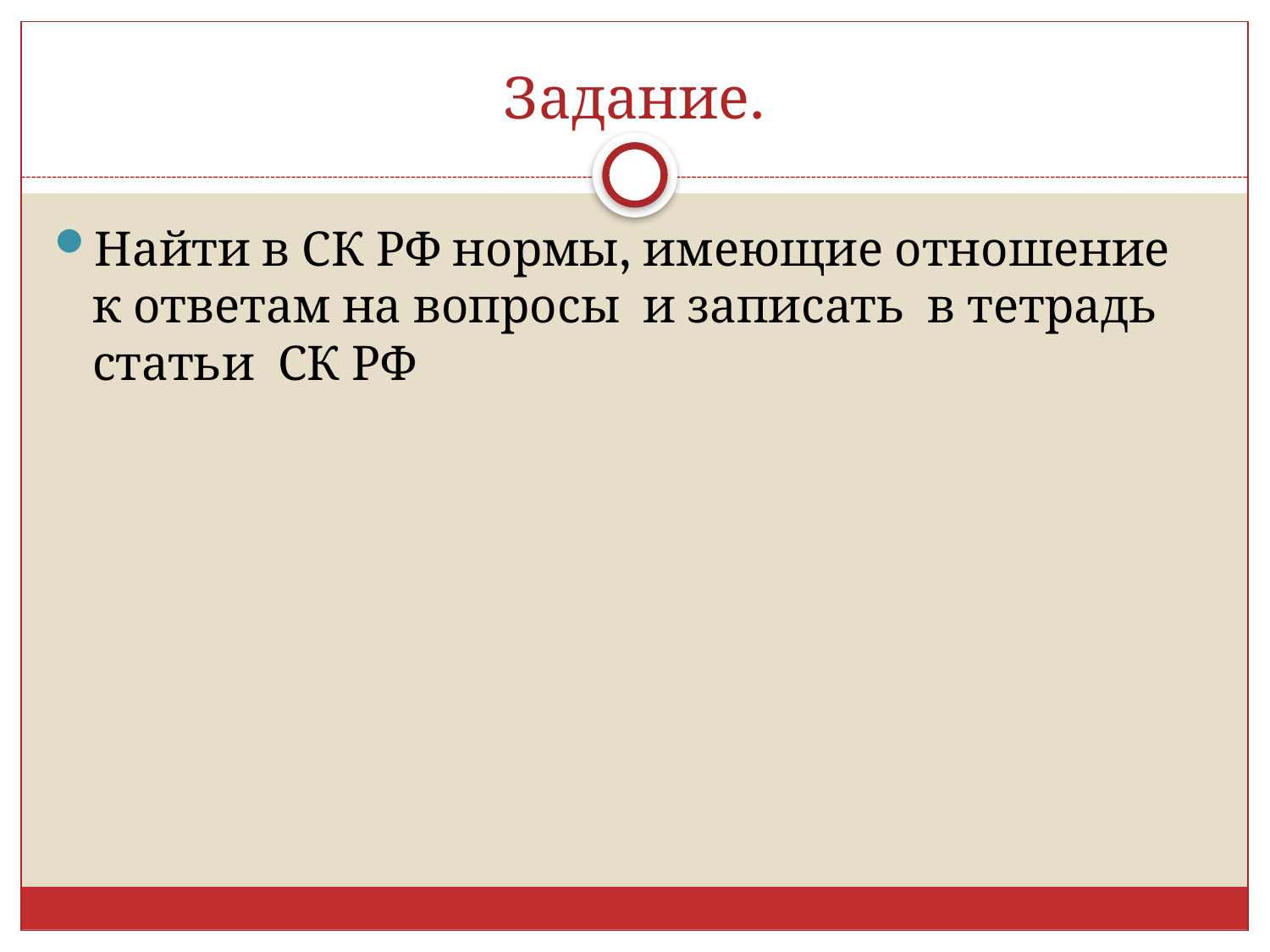

# Задание.
Найти в СК РФ нормы, имеющие отношение к ответам на вопросы  и записать  в тетрадь статьи  СК РФ